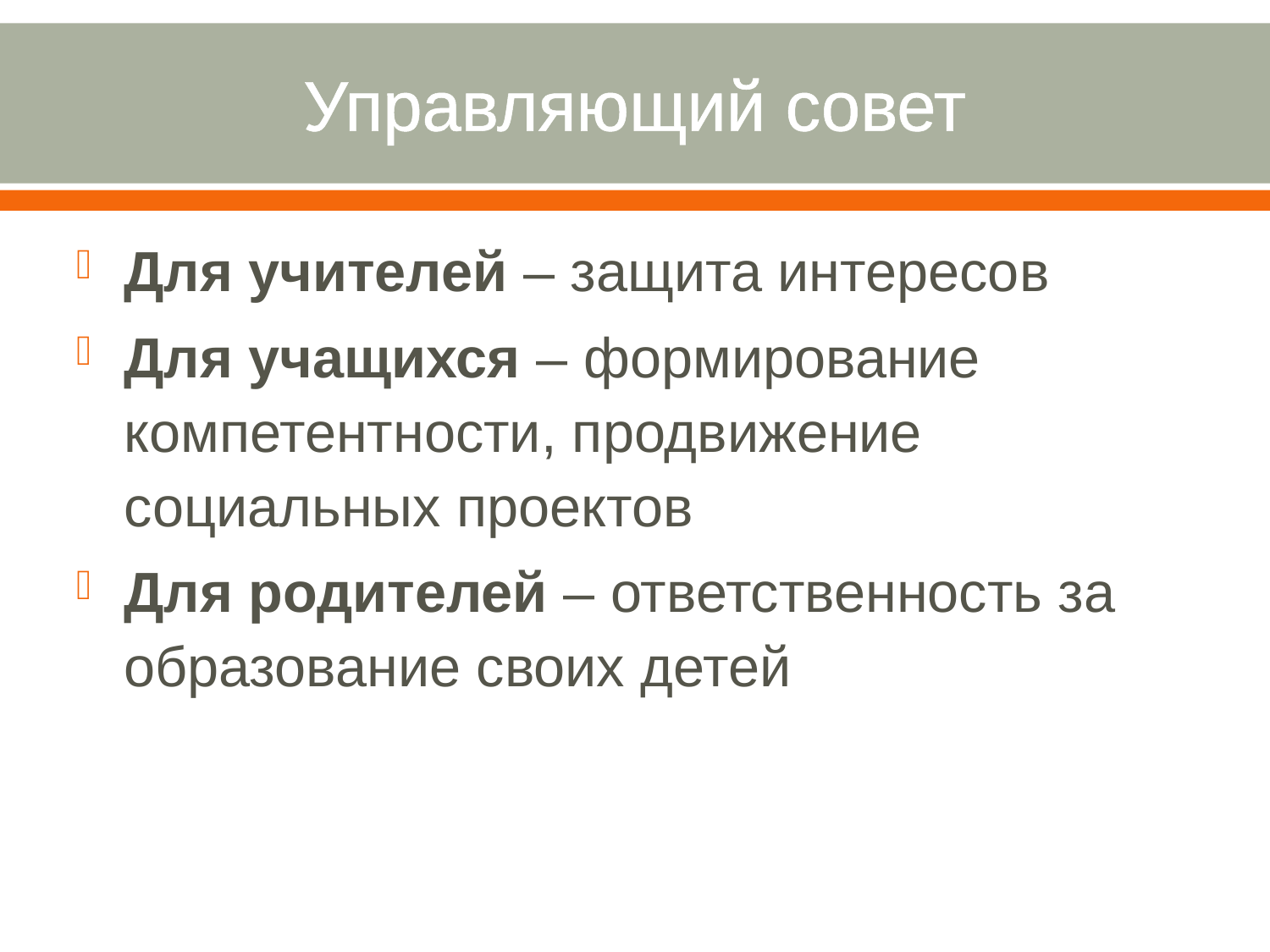

# Управляющий совет
Для учителей – защита интересов
Для учащихся – формирование компетентности, продвижение социальных проектов
Для родителей – ответственность за образование своих детей